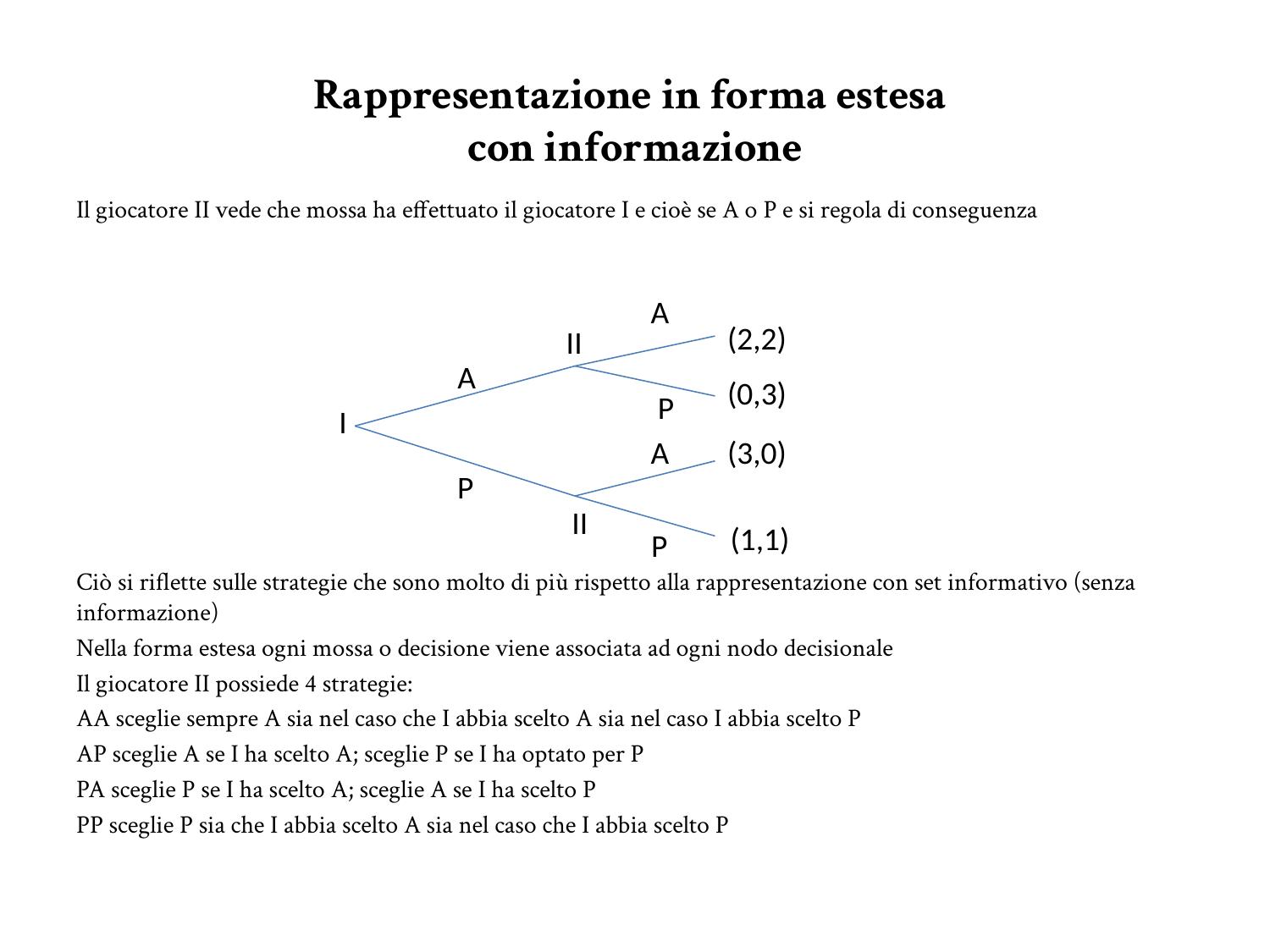

# Rappresentazione in forma estesa con informazione
Il giocatore II vede che mossa ha effettuato il giocatore I e cioè se A o P e si regola di conseguenza

Ciò si riflette sulle strategie che sono molto di più rispetto alla rappresentazione con set informativo (senza informazione)
Nella forma estesa ogni mossa o decisione viene associata ad ogni nodo decisionale
Il giocatore II possiede 4 strategie:
AA sceglie sempre A sia nel caso che I abbia scelto A sia nel caso I abbia scelto P
AP sceglie A se I ha scelto A; sceglie P se I ha optato per P
PA sceglie P se I ha scelto A; sceglie A se I ha scelto P
PP sceglie P sia che I abbia scelto A sia nel caso che I abbia scelto P

   A
(2,2)
    II
A
(0,3)
P
   I
   A
(3,0)
P
  II
(1,1)
P